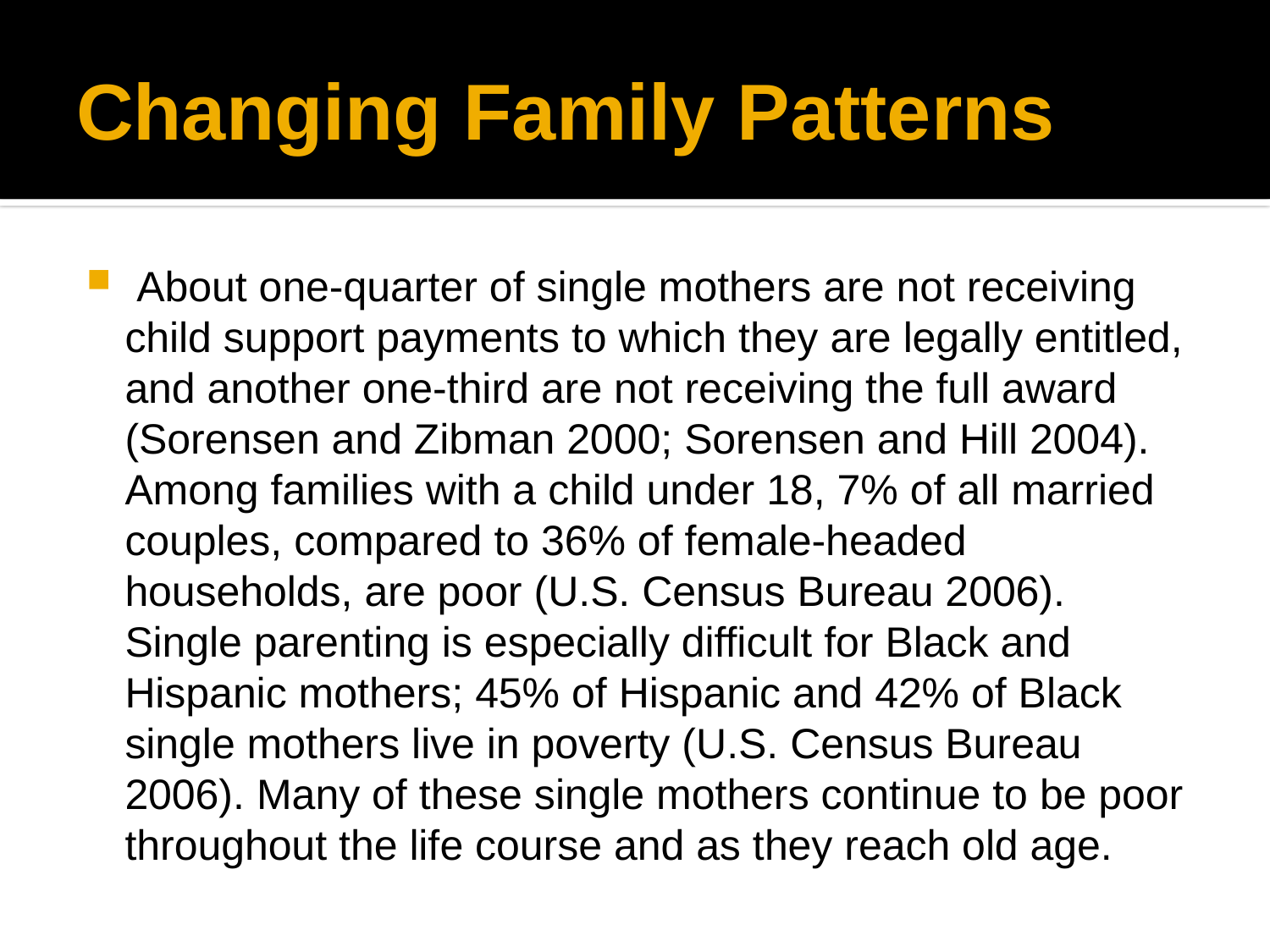

# Changing Family Patterns
 About one-quarter of single mothers are not receiving child support payments to which they are legally entitled, and another one-third are not receiving the full award (Sorensen and Zibman 2000; Sorensen and Hill 2004). Among families with a child under 18, 7% of all married couples, compared to 36% of female-headed households, are poor (U.S. Census Bureau 2006). Single parenting is especially difficult for Black and Hispanic mothers; 45% of Hispanic and 42% of Black single mothers live in poverty (U.S. Census Bureau 2006). Many of these single mothers continue to be poor throughout the life course and as they reach old age.